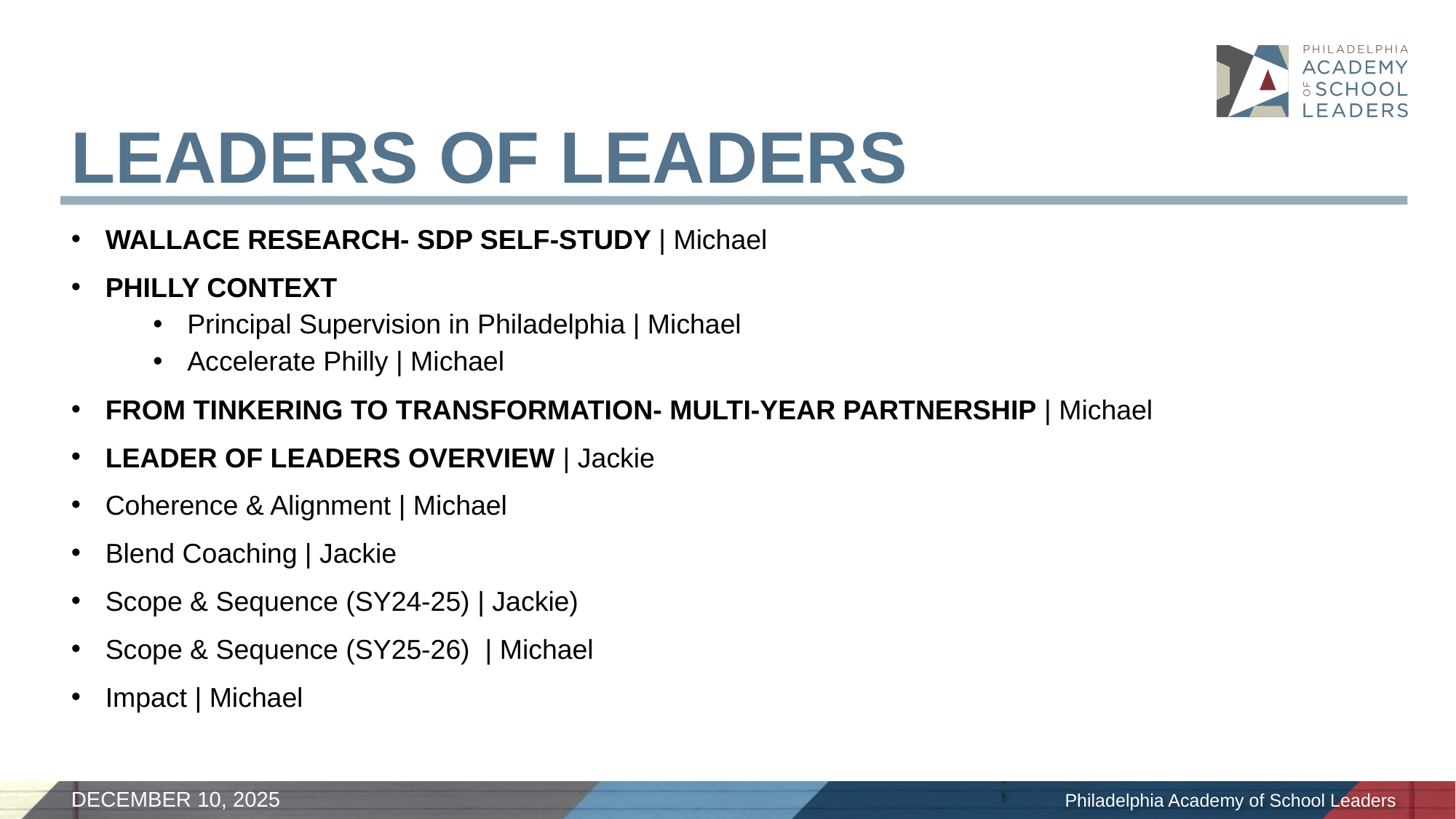

LEADERS OF LEADERS
WALLACE RESEARCH- SDP SELF-STUDY | Michael
PHILLY CONTEXT
Principal Supervision in Philadelphia | Michael
Accelerate Philly | Michael
FROM TINKERING TO TRANSFORMATION- MULTI-YEAR PARTNERSHIP | Michael
LEADER OF LEADERS OVERVIEW | Jackie
Coherence & Alignment | Michael
Blend Coaching | Jackie
Scope & Sequence (SY24-25) | Jackie)
Scope & Sequence (SY25-26)  | Michael
Impact | Michael
DECEMBER 10, 2025